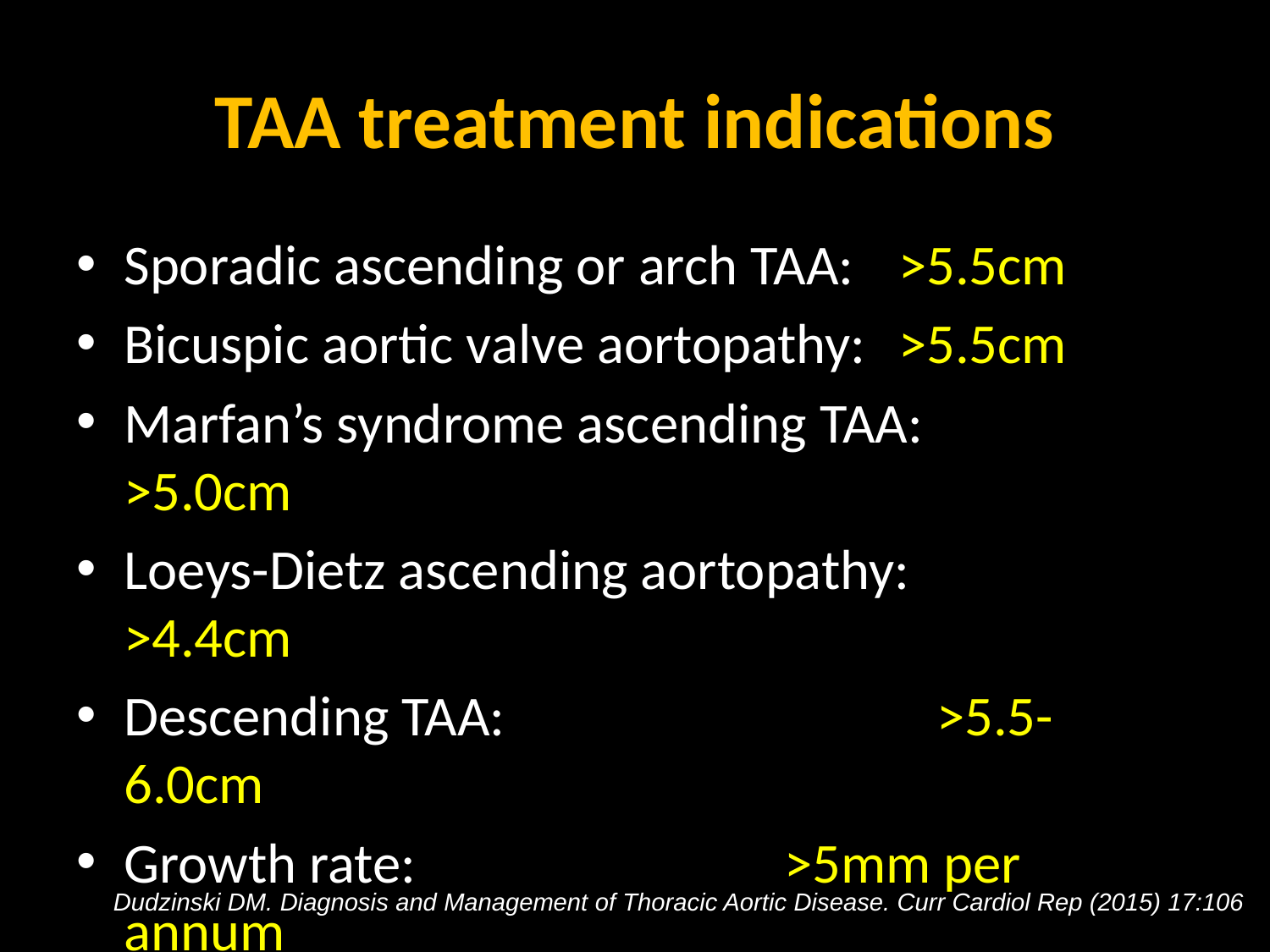

# TAA treatment indications
Sporadic ascending or arch TAA: 	 >5.5cm
Bicuspic aortic valve aortopathy: 	 >5.5cm
Marfan’s syndrome ascending TAA:	 >5.0cm
Loeys-Dietz ascending aortopathy:	 >4.4cm
Descending TAA: 			    >5.5-6.0cm
Growth rate:			  >5mm per annum
Symptomatic TAA (mass effect) regardless size

Dudzinski DM. Diagnosis and Management of Thoracic Aortic Disease. Curr Cardiol Rep (2015) 17:106